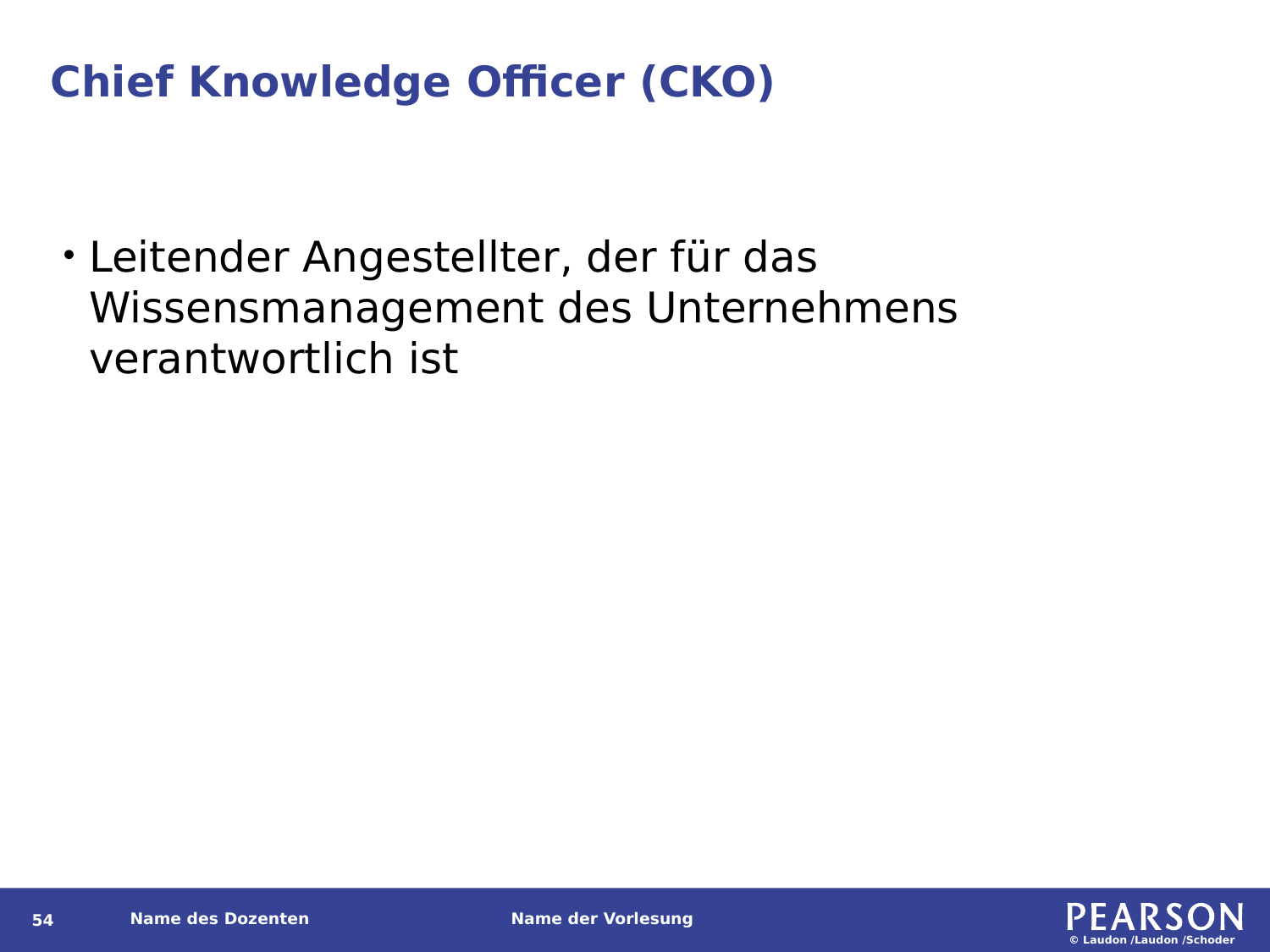

# Chief Knowledge Officer (CKO)

Leitender Angestellter, der für das Wissensmanagement des Unternehmens verantwortlich ist
54